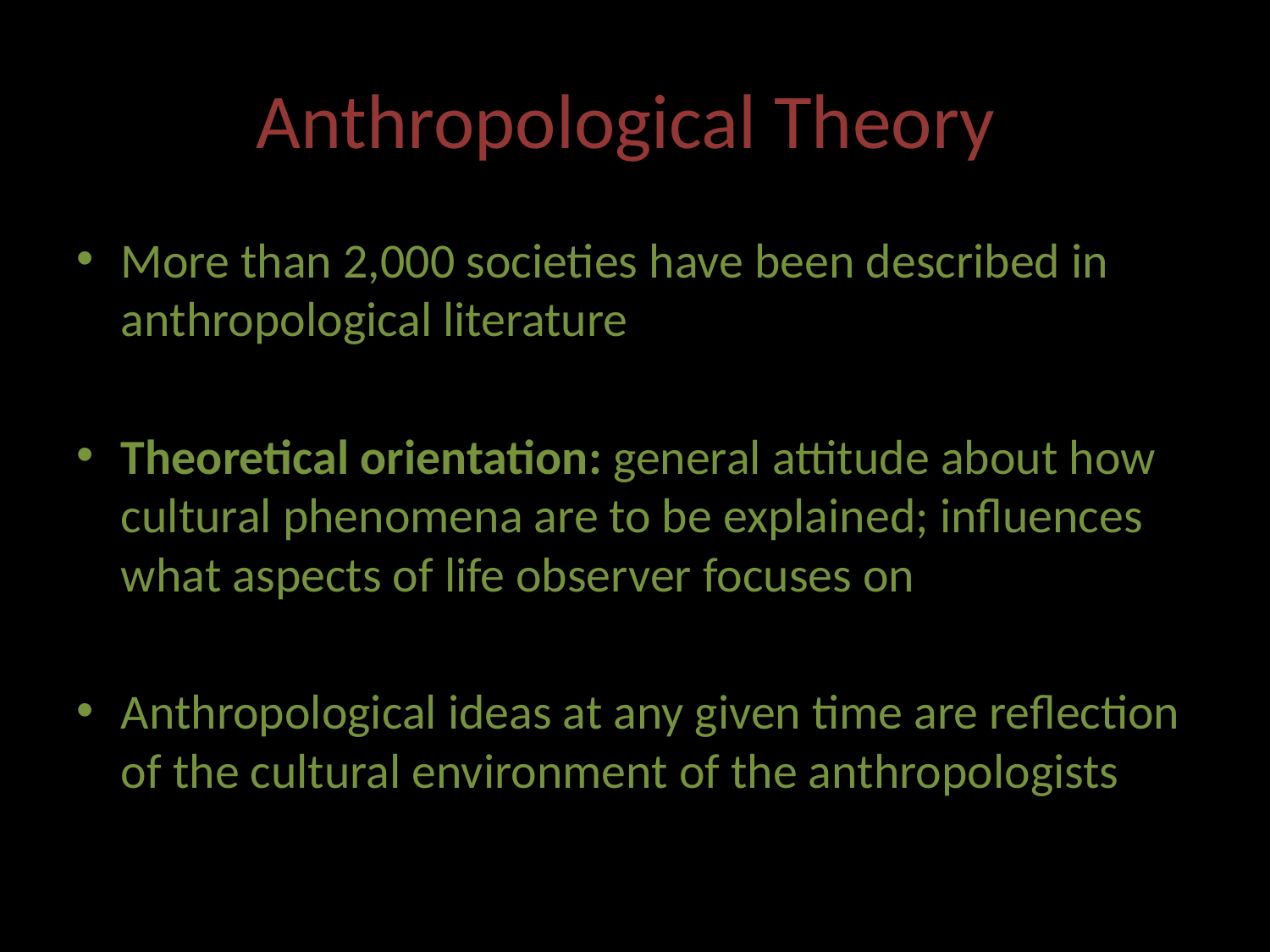

# Anthropological Theory
More than 2,000 societies have been described in anthropological literature

Theoretical orientation: general attitude about how cultural phenomena are to be explained; influences what aspects of life observer focuses on

Anthropological ideas at any given time are reflection of the cultural environment of the anthropologists